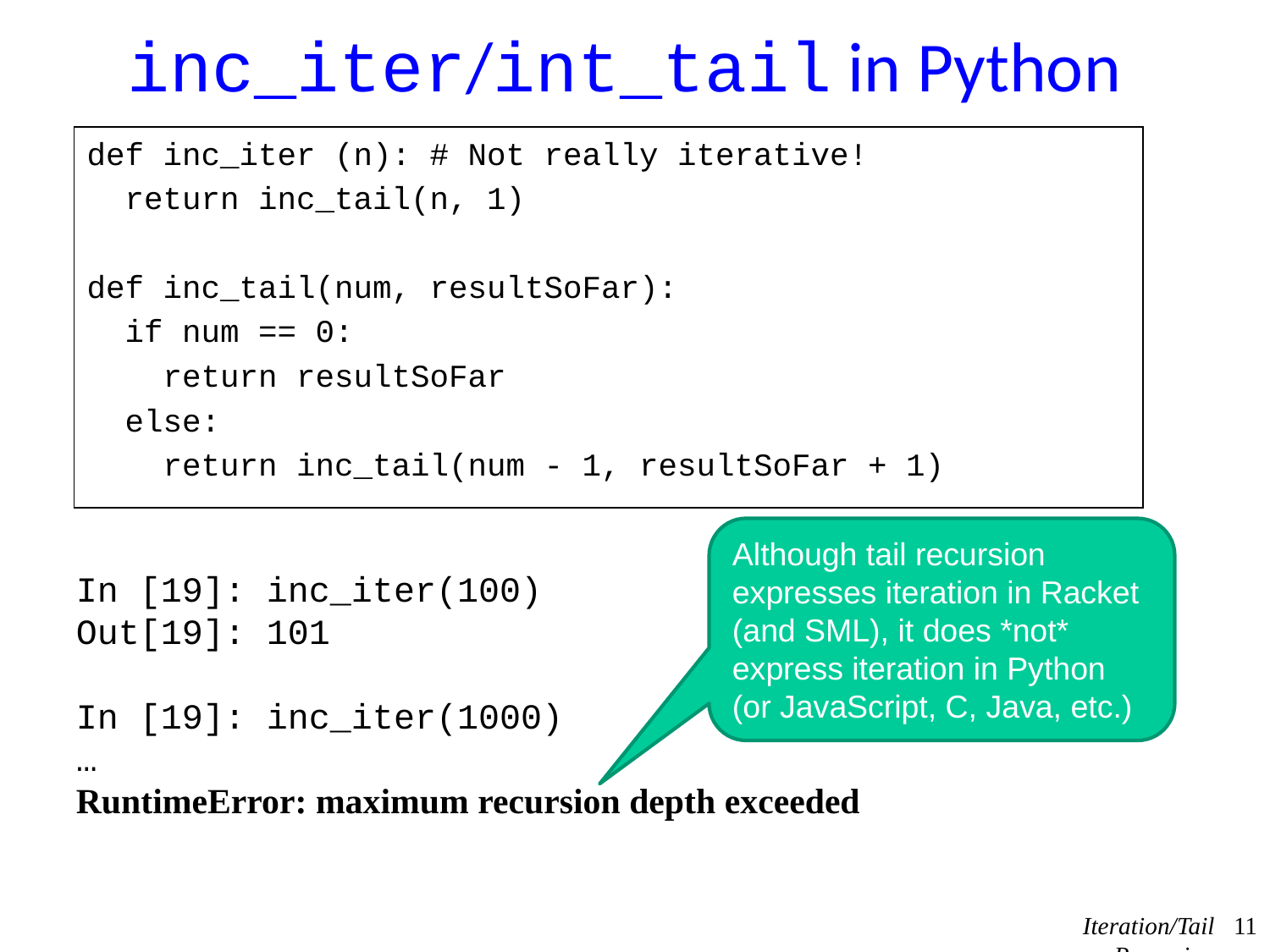

# inc_iter/int_tail in Python
def inc_iter (n): # Not really iterative!
  return inc_tail(n, 1)

def inc_tail(num, resultSoFar):
  if num == 0:
    return resultSoFar
  else:
    return inc_tail(num - 1, resultSoFar + 1)
Although tail recursion expresses iteration in Racket (and SML), it does *not* express iteration in Python
(or JavaScript, C, Java, etc.)
In [19]: inc_iter(100)
Out[19]: 101

In [19]: inc_iter(1000)
…
RuntimeError: maximum recursion depth exceeded
Iteration/Tail Recursion
11